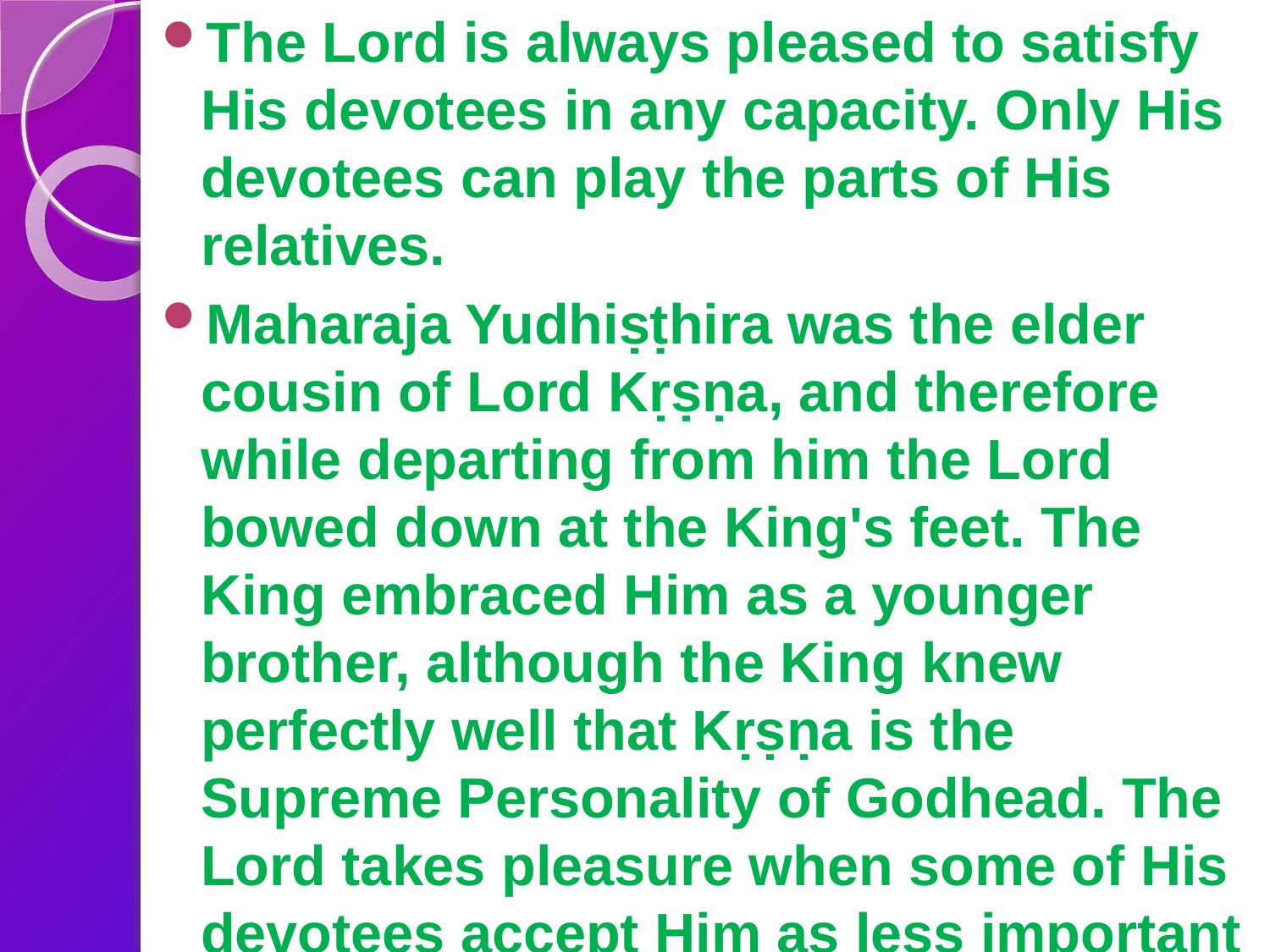

The Lord is always pleased to satisfy His devotees in any capacity. Only His devotees can play the parts of His relatives.
Maharaja Yudhiṣṭhira was the elder cousin of Lord Kṛṣṇa, and therefore while departing from him the Lord bowed down at the King's feet. The King embraced Him as a younger brother, although the King knew perfectly well that Kṛṣṇa is the Supreme Personality of Godhead. The Lord takes pleasure when some of His devotees accept Him as less important in terms of love. No one is greater than or equal to the Lord, but He takes pleasure in being treated as younger than His devotees. These are all transcendental pastimes of the Lord. The impersonalist cannot enter into the supernatural roles played by the devotee of the Lord.